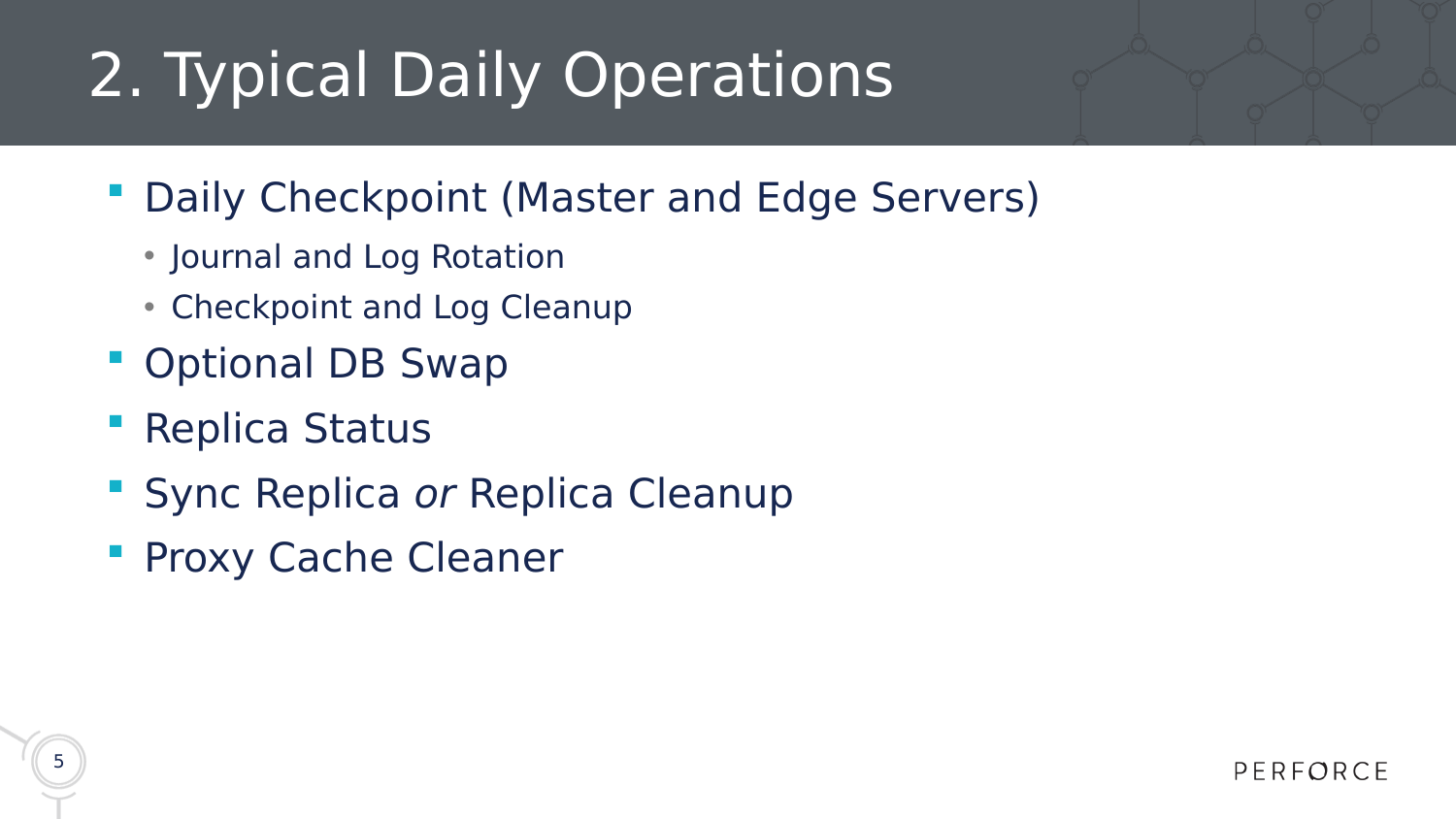

# 2. Typical Daily Operations
Daily Checkpoint (Master and Edge Servers)
Journal and Log Rotation
Checkpoint and Log Cleanup
Optional DB Swap
Replica Status
Sync Replica or Replica Cleanup
Proxy Cache Cleaner